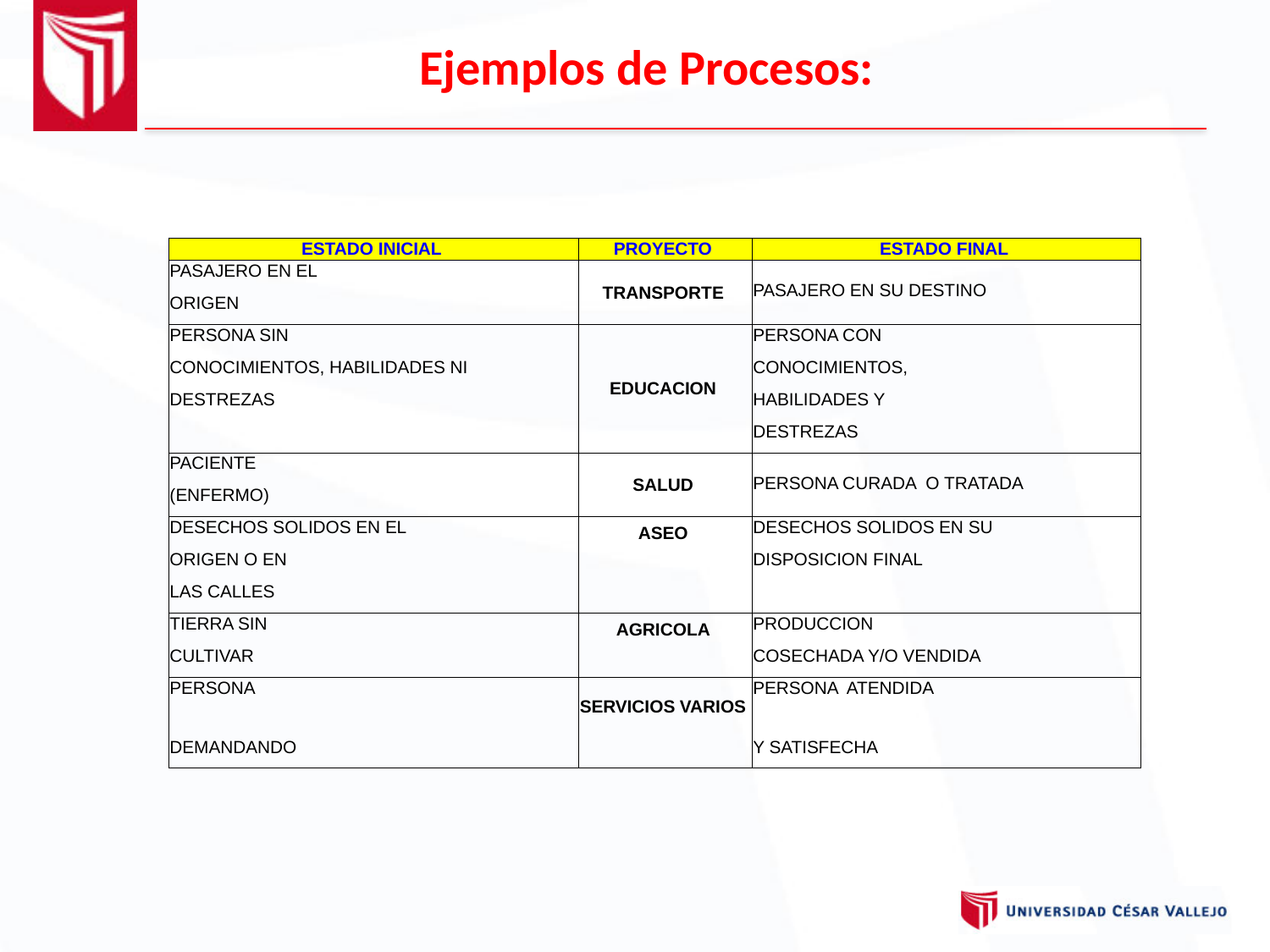

Ejemplos de Procesos:
| ESTADO INICIAL | PROYECTO | ESTADO FINAL |
| --- | --- | --- |
| PASAJERO EN EL | TRANSPORTE | PASAJERO EN SU DESTINO |
| ORIGEN |  |  |
| PERSONA SIN | EDUCACION | PERSONA CON |
| CONOCIMIENTOS, HABILIDADES NI |  | CONOCIMIENTOS, |
| DESTREZAS |  | HABILIDADES Y |
|  |  | DESTREZAS |
| PACIENTE | SALUD | PERSONA CURADA O TRATADA |
| (ENFERMO) |  |  |
| DESECHOS SOLIDOS EN EL | ASEO | DESECHOS SOLIDOS EN SU |
| ORIGEN O EN |  | DISPOSICION FINAL |
| LAS CALLES |  |  |
| TIERRA SIN | AGRICOLA | PRODUCCION |
| CULTIVAR |  | COSECHADA Y/O VENDIDA |
| PERSONA | SERVICIOS VARIOS | PERSONA ATENDIDA |
| DEMANDANDO |  | Y SATISFECHA |